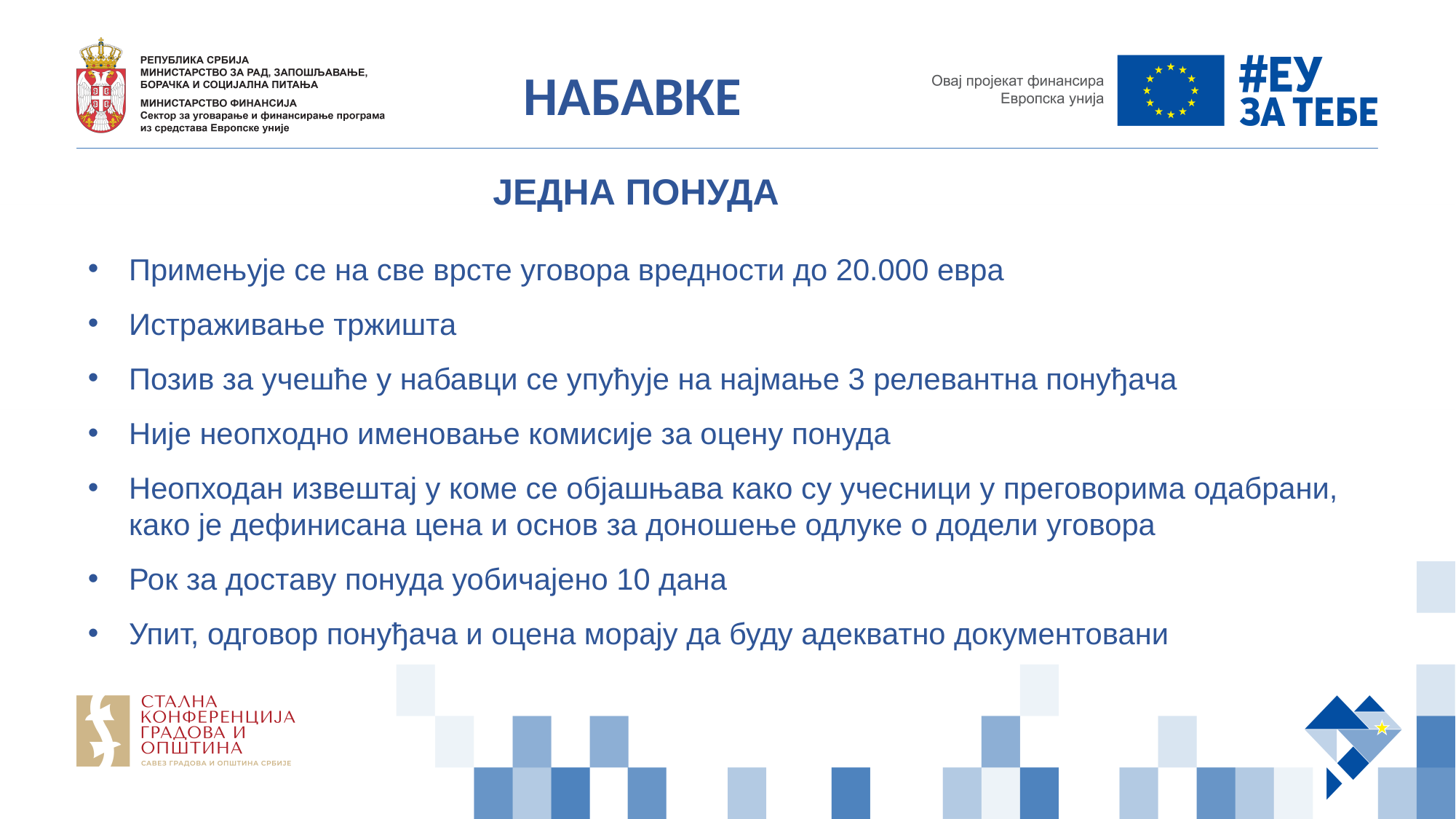

НАБАВКЕ
ЈЕДНА ПОНУДА
Примењује се на све врсте уговора вредности до 20.000 евра
Истраживање тржишта
Позив за учешће у набавци се упућује на најмање 3 релевантна понуђача
Није неопходно именовање комисије за оцену понуда
Неопходан извештај у коме се објашњава како су учесници у преговорима одабрани, како је дефинисана цена и основ за доношење одлуке о додели уговора
Рок за доставу понуда уобичајено 10 дана
Упит, одговор понуђача и оцена морају да буду адекватно документовани